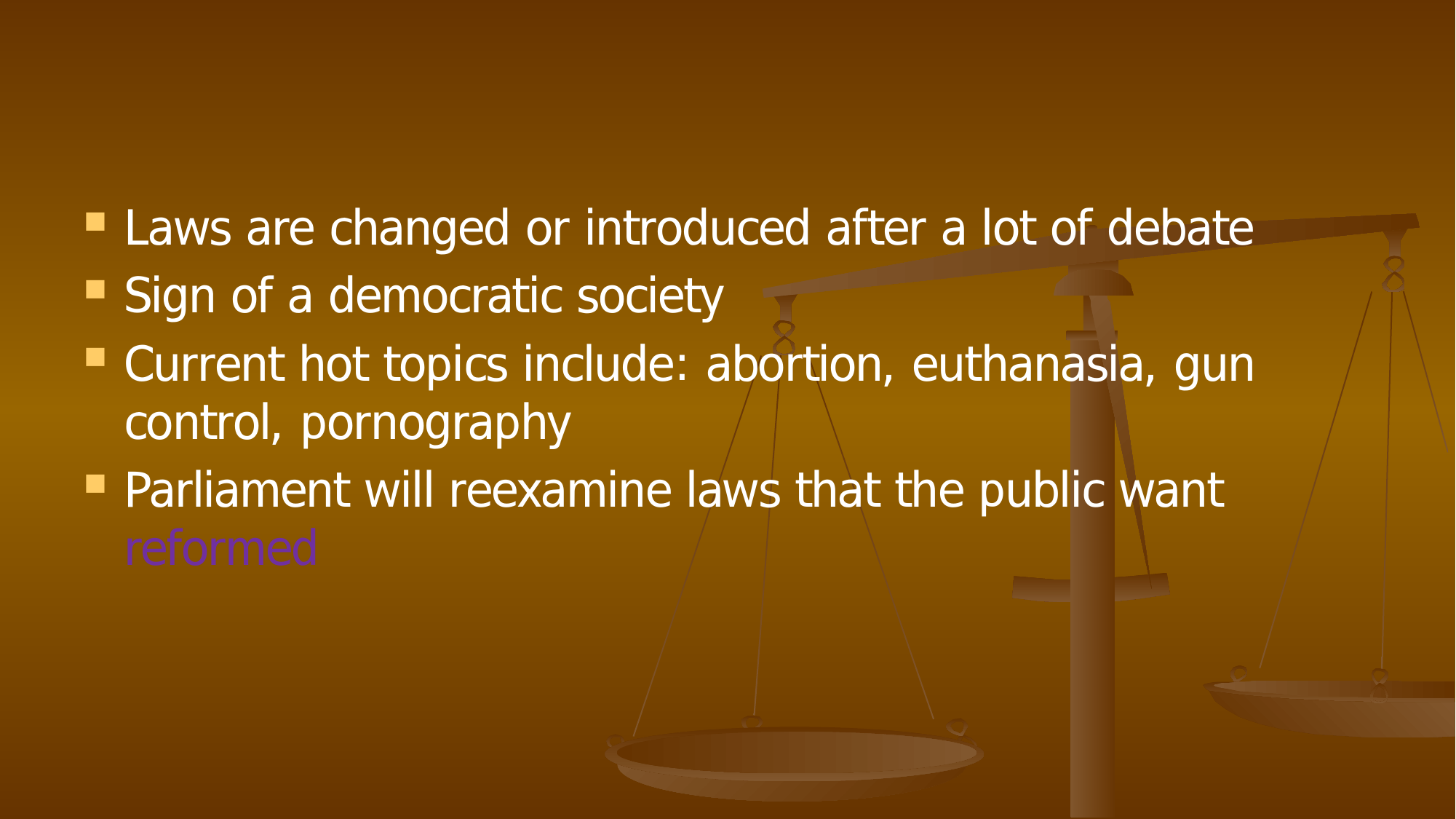

#
Laws are changed or introduced after a lot of debate
Sign of a democratic society
Current hot topics include: abortion, euthanasia, gun control, pornography
Parliament will reexamine laws that the public want reformed